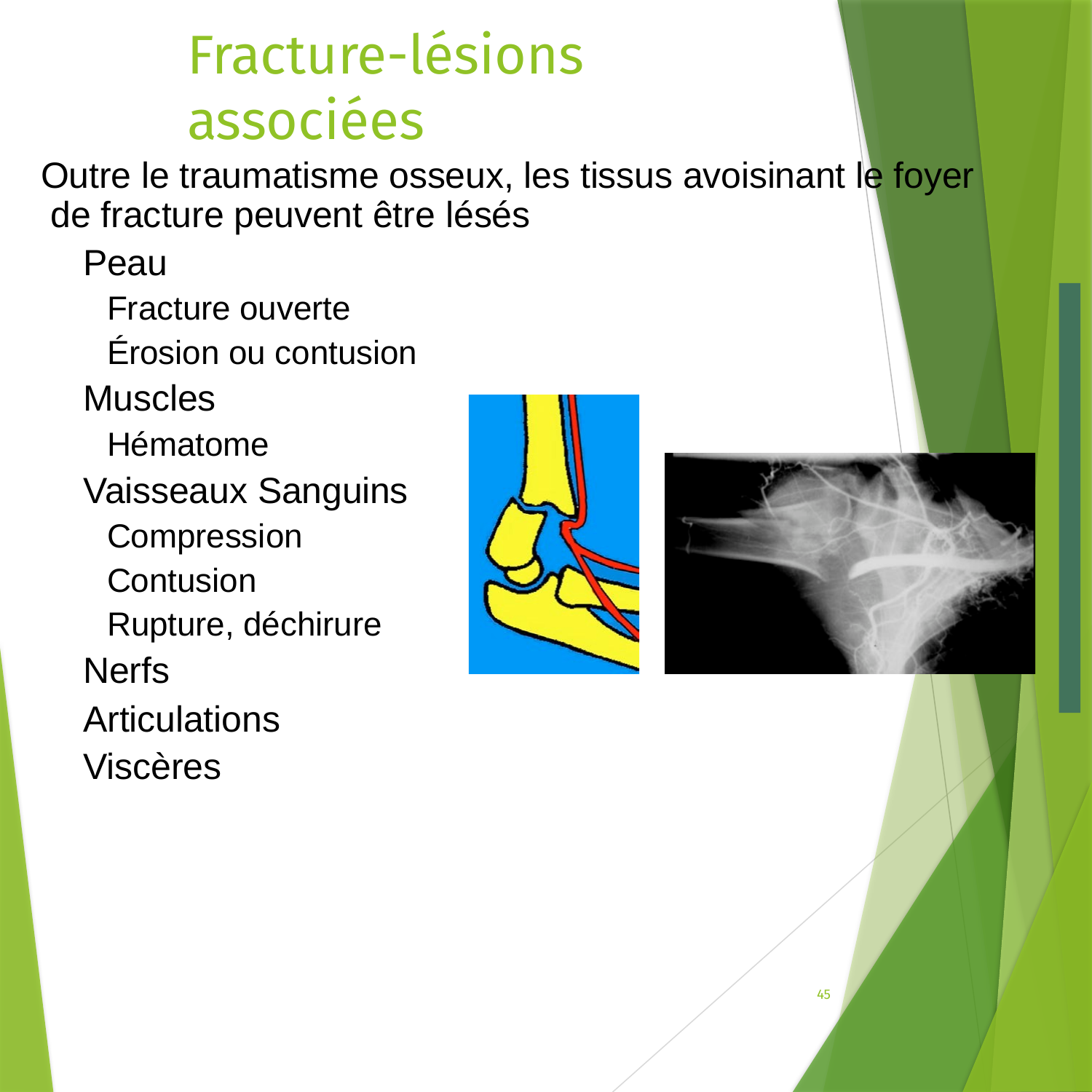

# Fracture-lésions associées
Outre le traumatisme osseux, les tissus avoisinant le foyer  de fracture peuvent être lésés
	Peau
 Fracture ouverte
 Érosion ou contusion
	Muscles
 Hématome
	Vaisseaux Sanguins
 Compression
 Contusion
 Rupture, déchirure
	Nerfs
	Articulations
	Viscères

45